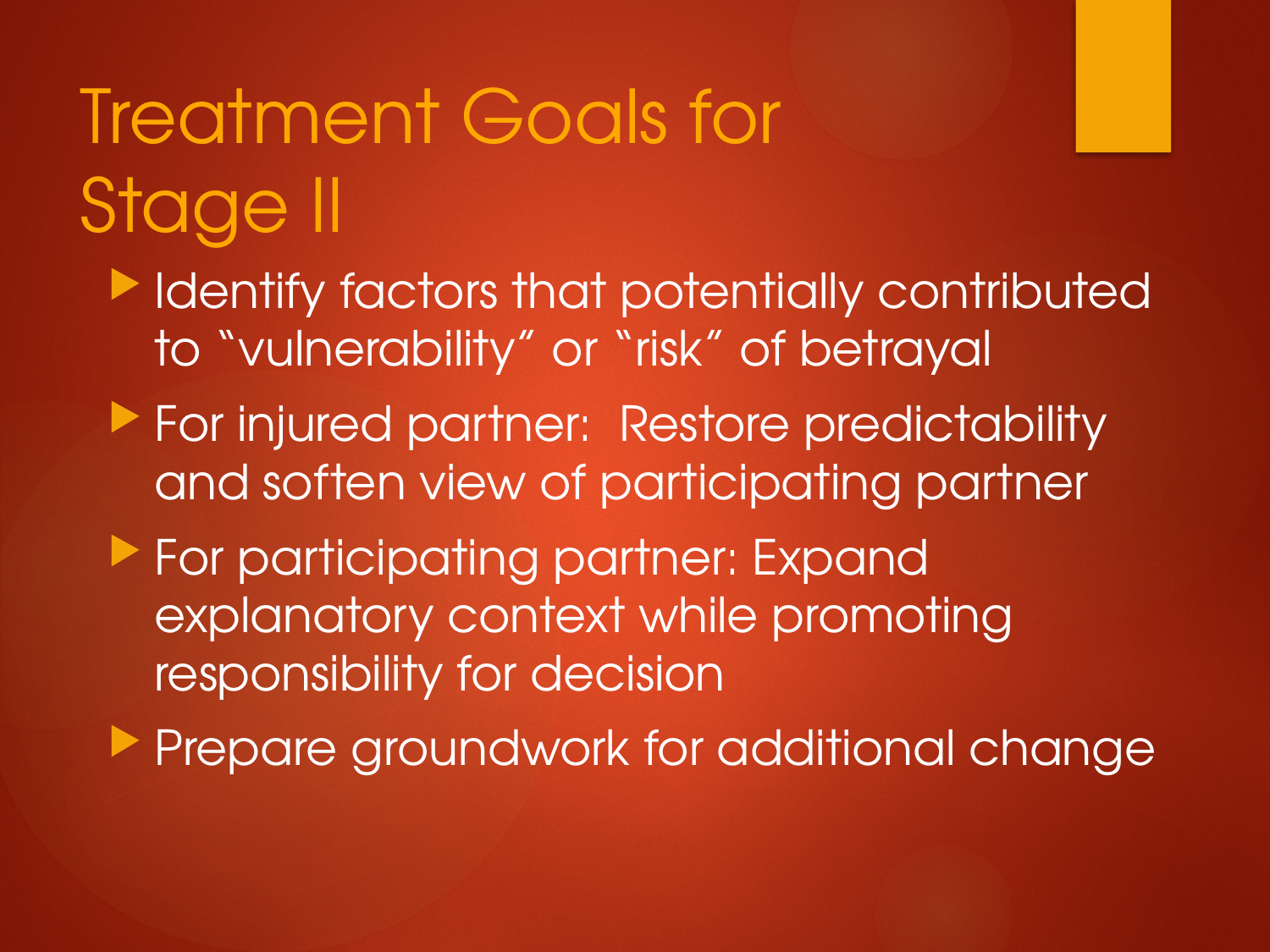

# Treatment Goals for Stage II
Identify factors that potentially contributed to “vulnerability” or “risk” of betrayal
For injured partner:  Restore predictability and soften view of participating partner
For participating partner: Expand explanatory context while promoting responsibility for decision
Prepare groundwork for additional change